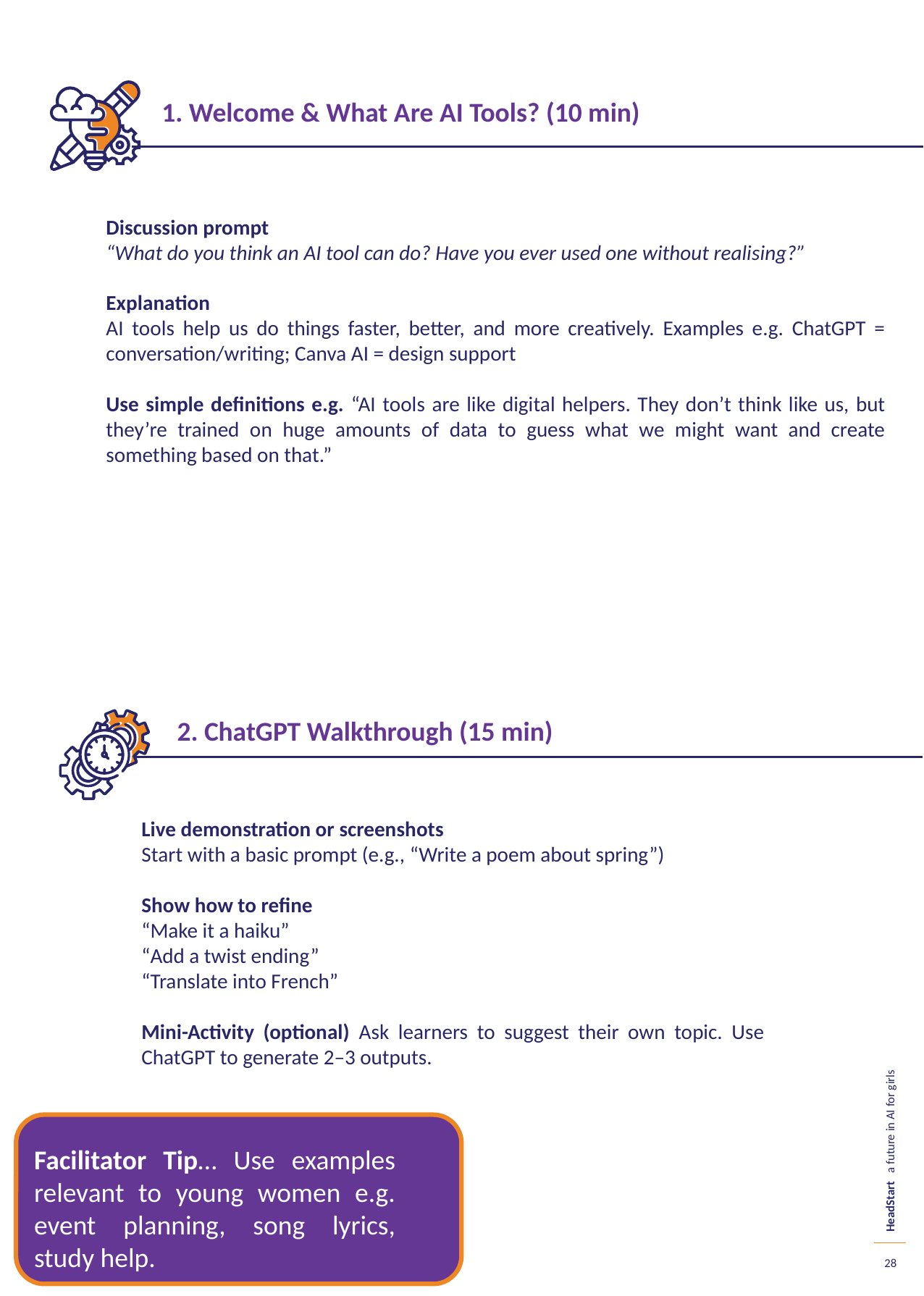

1. Welcome & What Are AI Tools? (10 min)
Discussion prompt
“What do you think an AI tool can do? Have you ever used one without realising?”

Explanation
AI tools help us do things faster, better, and more creatively. Examples e.g. ChatGPT = conversation/writing; Canva AI = design support

Use simple definitions e.g. “AI tools are like digital helpers. They don’t think like us, but they’re trained on huge amounts of data to guess what we might want and create something based on that.”
2. ChatGPT Walkthrough (15 min)

Live demonstration or screenshots
Start with a basic prompt (e.g., “Write a poem about spring”)

Show how to refine
“Make it a haiku”
“Add a twist ending”
“Translate into French”

Mini-Activity (optional) Ask learners to suggest their own topic. Use ChatGPT to generate 2–3 outputs.

Facilitator Tip… Use examples relevant to young women e.g. event planning, song lyrics, study help.
28